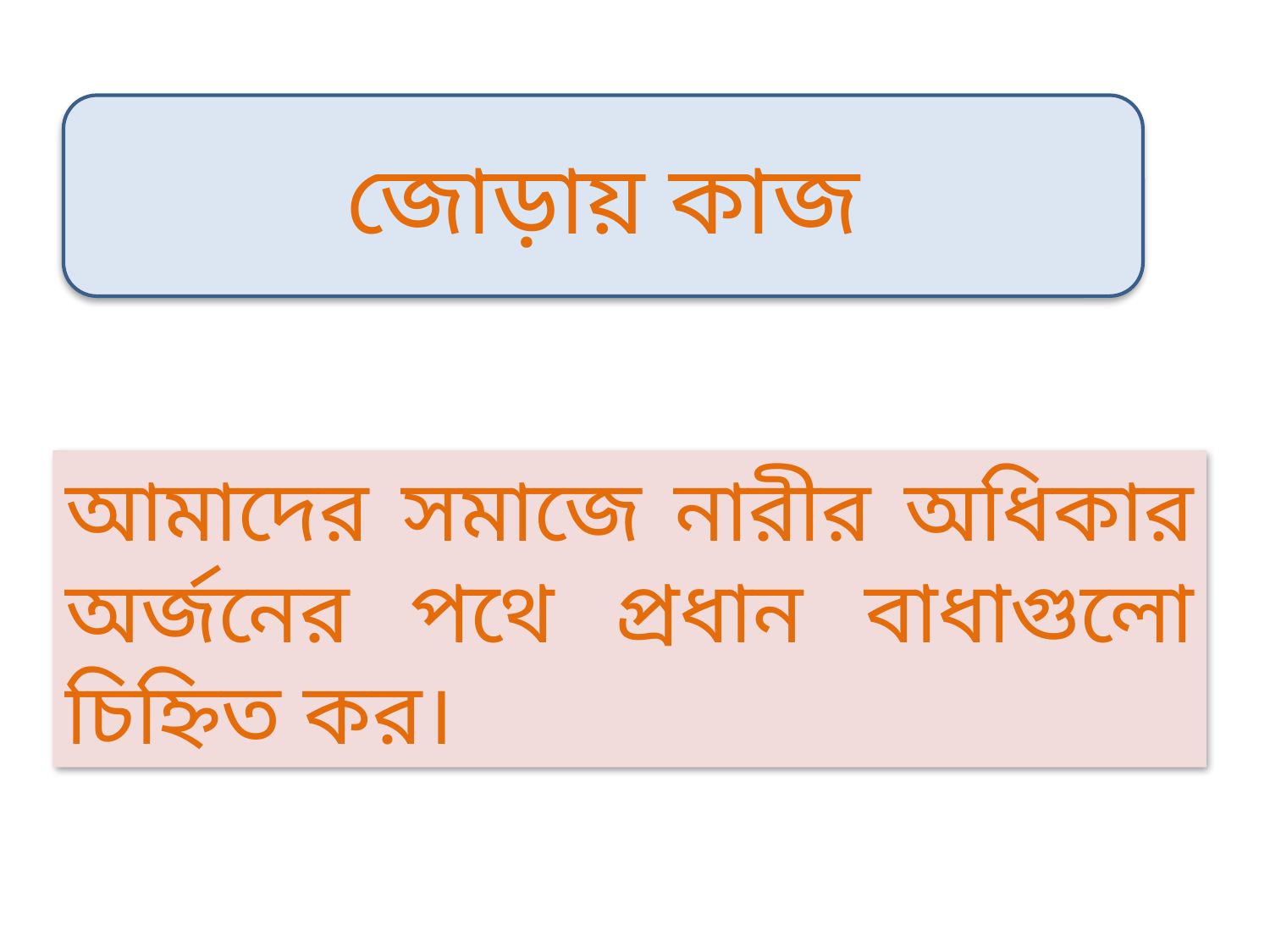

জোড়ায় কাজ
আমাদের সমাজে নারীর অধিকার অর্জনের পথে প্রধান বাধাগুলো চিহ্নিত কর।